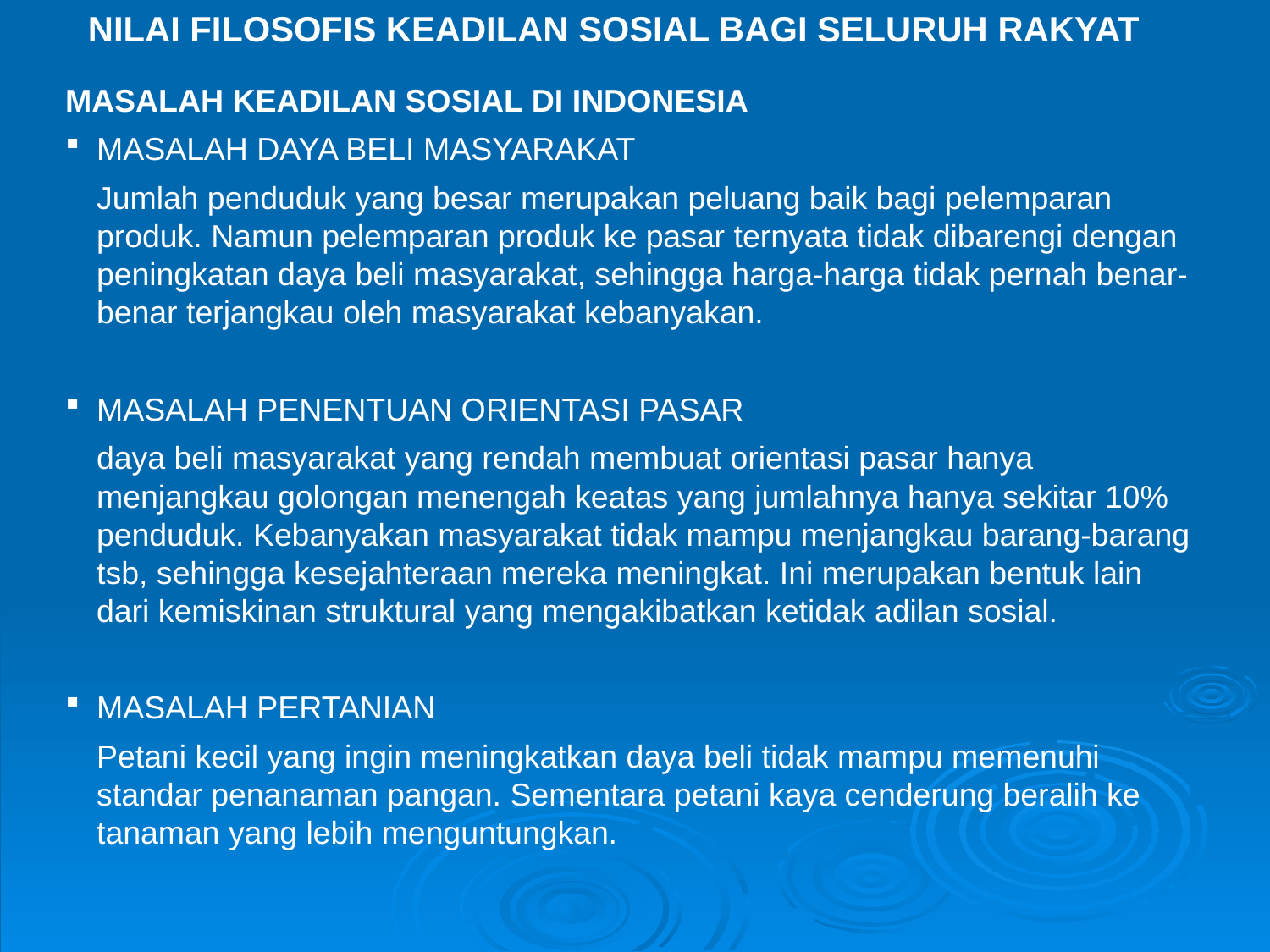

NILAI FILOSOFIS KEADILAN SOSIAL BAGI SELURUH RAKYAT
MASALAH KEADILAN SOSIAL DI INDONESIA
MASALAH DAYA BELI MASYARAKAT
	Jumlah penduduk yang besar merupakan peluang baik bagi pelemparan produk. Namun pelemparan produk ke pasar ternyata tidak dibarengi dengan peningkatan daya beli masyarakat, sehingga harga-harga tidak pernah benar-benar terjangkau oleh masyarakat kebanyakan.

MASALAH PENENTUAN ORIENTASI PASAR
	daya beli masyarakat yang rendah membuat orientasi pasar hanya menjangkau golongan menengah keatas yang jumlahnya hanya sekitar 10% penduduk. Kebanyakan masyarakat tidak mampu menjangkau barang-barang tsb, sehingga kesejahteraan mereka meningkat. Ini merupakan bentuk lain dari kemiskinan struktural yang mengakibatkan ketidak adilan sosial.

MASALAH PERTANIAN
	Petani kecil yang ingin meningkatkan daya beli tidak mampu memenuhi standar penanaman pangan. Sementara petani kaya cenderung beralih ke tanaman yang lebih menguntungkan.